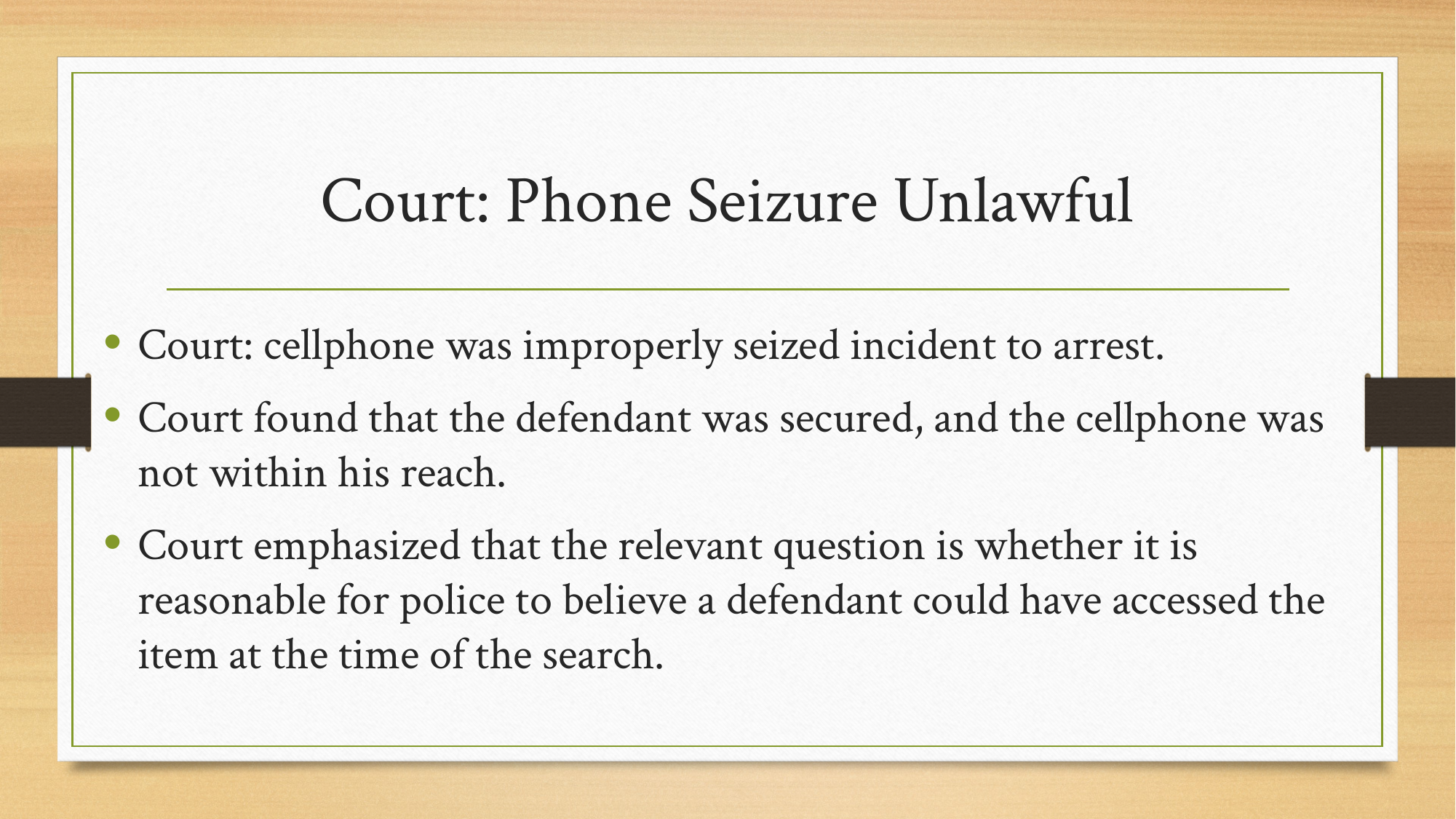

# Court: Phone Seizure Unlawful
Court: cellphone was improperly seized incident to arrest.
Court found that the defendant was secured, and the cellphone was not within his reach.
Court emphasized that the relevant question is whether it is reasonable for police to believe a defendant could have accessed the item at the time of the search.